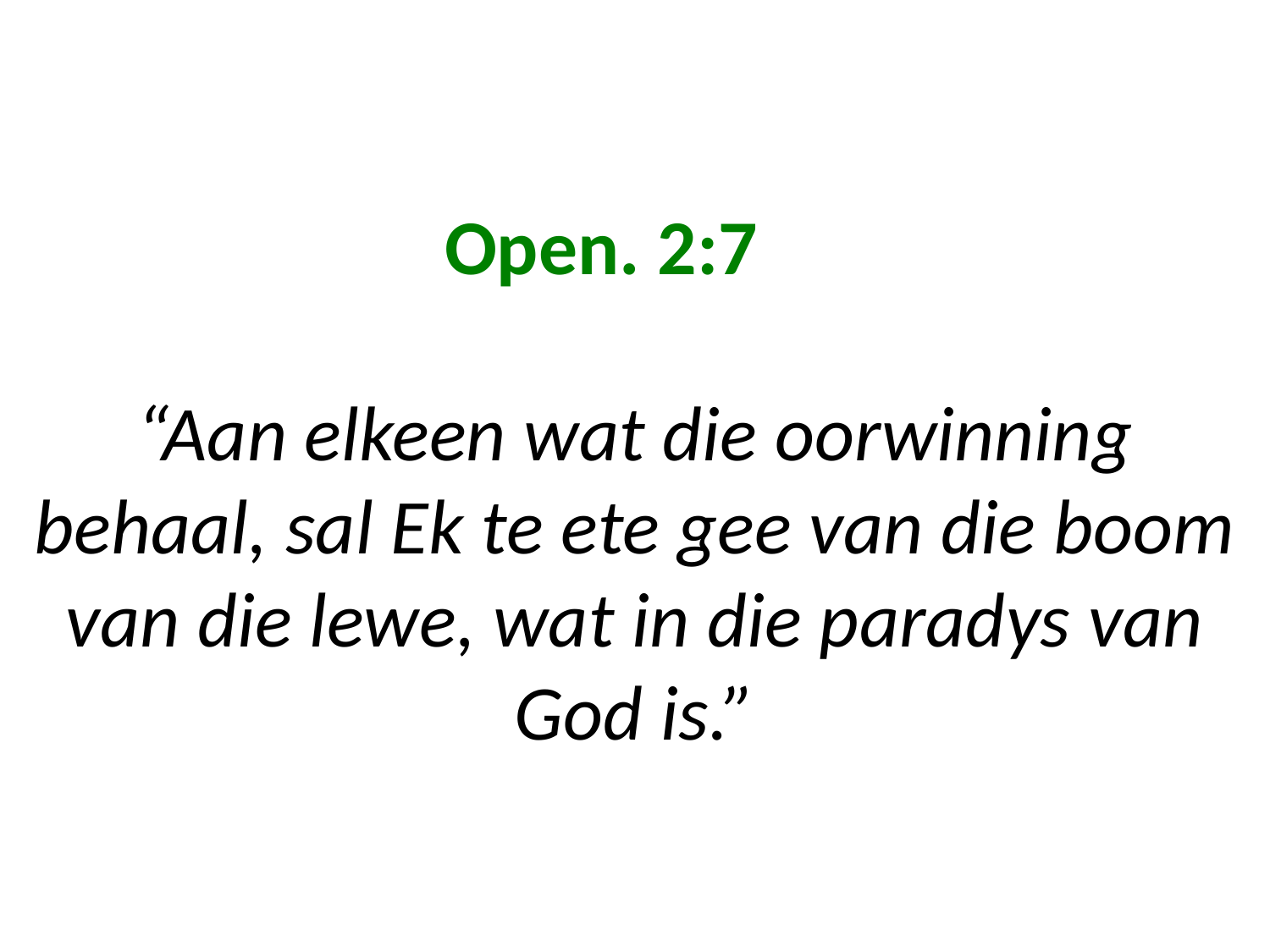

# Open. 2:7 “Aan elkeen wat die oorwinning behaal, sal Ek te ete gee van die boom van die lewe, wat in die paradys van God is.”